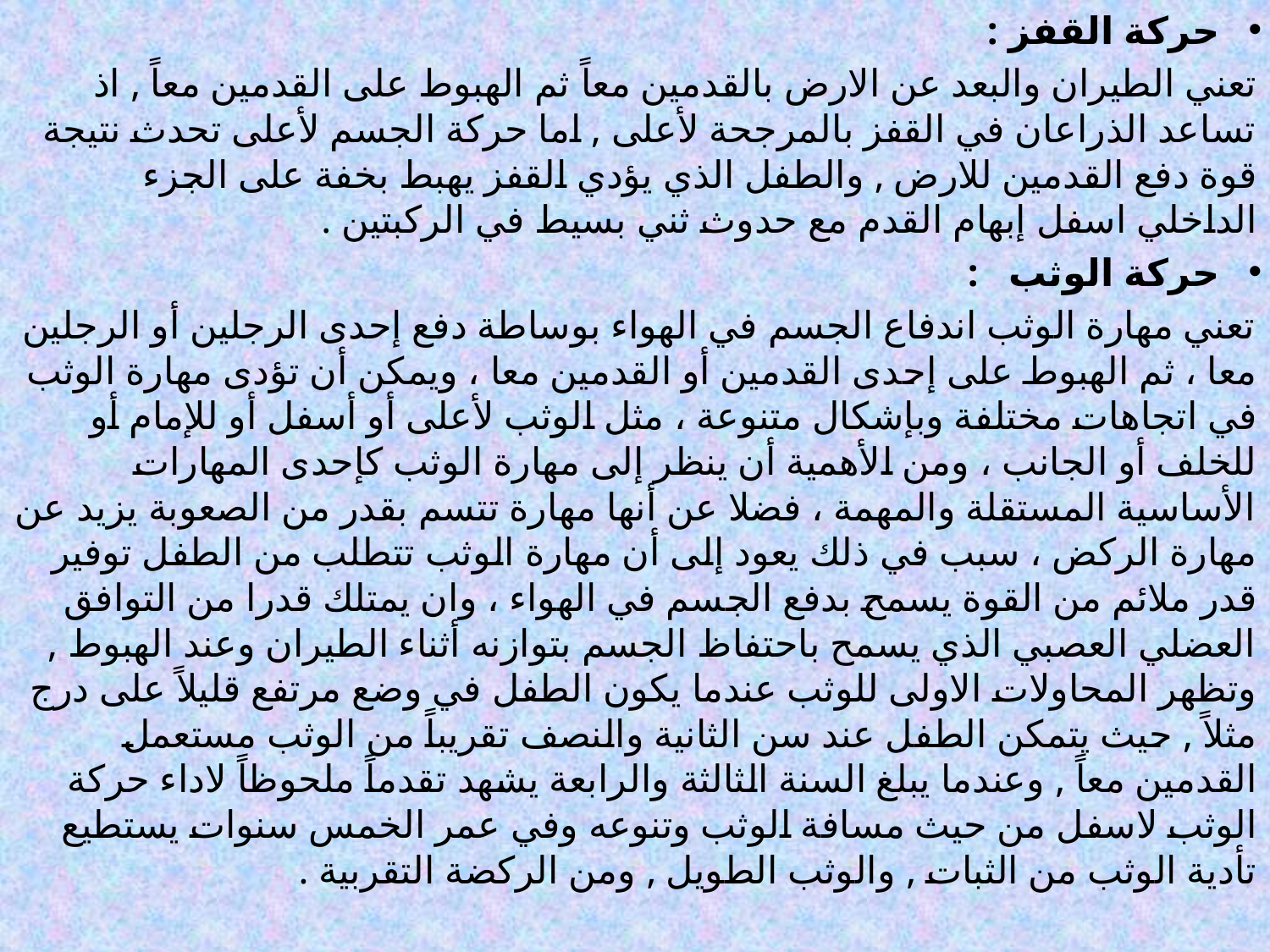

حركة القفز :
تعني الطيران والبعد عن الارض بالقدمين معاً ثم الهبوط على القدمين معاً , اذ تساعد الذراعان في القفز بالمرجحة لأعلى , اما حركة الجسم لأعلى تحدث نتيجة قوة دفع القدمين للارض , والطفل الذي يؤدي القفز يهبط بخفة على الجزء الداخلي اسفل إبهام القدم مع حدوث ثني بسيط في الركبتين .
حركة الوثب   :
تعني مهارة الوثب اندفاع الجسم في الهواء بوساطة دفع إحدى الرجلين أو الرجلين معا ، ثم الهبوط على إحدى القدمين أو القدمين معا ، ويمكن أن تؤدى مهارة الوثب في اتجاهات مختلفة وبإشكال متنوعة ، مثل الوثب لأعلى أو أسفل أو للإمام أو للخلف أو الجانب ، ومن الأهمية أن ينظر إلى مهارة الوثب كإحدى المهارات الأساسية المستقلة والمهمة ، فضلا عن أنها مهارة تتسم بقدر من الصعوبة يزيد عن مهارة الركض ، سبب في ذلك يعود إلى أن مهارة الوثب تتطلب من الطفل توفير قدر ملائم من القوة يسمح بدفع الجسم في الهواء ، وان يمتلك قدرا من التوافق العضلي العصبي الذي يسمح باحتفاظ الجسم بتوازنه أثناء الطيران وعند الهبوط , وتظهر المحاولات الاولى للوثب عندما يكون الطفل في وضع مرتفع قليلاً على درج مثلاً , حيث يتمكن الطفل عند سن الثانية والنصف تقريباً من الوثب مستعمل القدمين معاً , وعندما يبلغ السنة الثالثة والرابعة يشهد تقدماً ملحوظاً لاداء حركة الوثب لاسفل من حيث مسافة الوثب وتنوعه وفي عمر الخمس سنوات يستطيع تأدية الوثب من الثبات , والوثب الطويل , ومن الركضة التقربية .